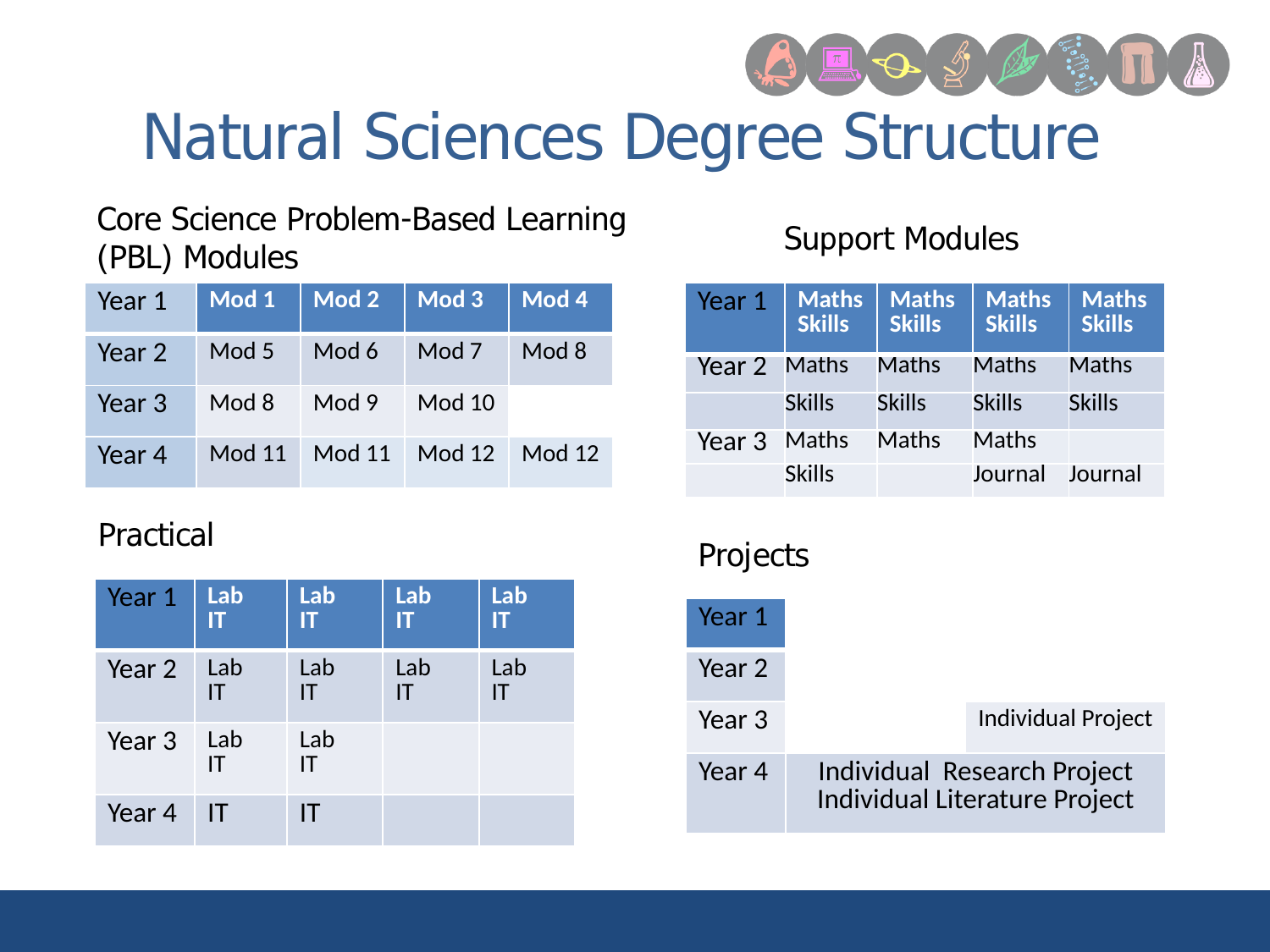

Natural Sciences Degree Structure
Core Science Problem-Based Learning (PBL) Modules
Support Modules
| Year 1 | Mod 1 | Mod 2 | Mod 3 | Mod 4 |
| --- | --- | --- | --- | --- |
| Year 2 | Mod 5 | Mod 6 | Mod 7 | Mod 8 |
| Year 3 | Mod 8 | Mod 9 | Mod 10 |  |
| Year 4 | Mod 11 | Mod 11 | Mod 12 | Mod 12 |
| Year 1 | Maths Skills | Maths Skills | Maths Skills | Maths Skills |
| --- | --- | --- | --- | --- |
| Year 2 | Maths | Maths | Maths | Maths |
|  | Skills | Skills | Skills | Skills |
| Year 3 | Maths | Maths | Maths |  |
|  | Skills |  | Journal | Journal |
Practical
Projects
| Year 1 | Lab IT | Lab IT | Lab IT | Lab IT |
| --- | --- | --- | --- | --- |
| Year 2 | Lab IT | Lab IT | Lab IT | Lab IT |
| Year 3 | Lab IT | Lab IT |  |  |
| Year 4 | IT | IT |  |  |
| Year 1 |  |  |  |  |
| --- | --- | --- | --- | --- |
| Year 2 |  |  |  |  |
| Year 3 |  |  | Individual Project |  |
| Year 4 | Individual Research Project Individual Literature Project |  |  |  |